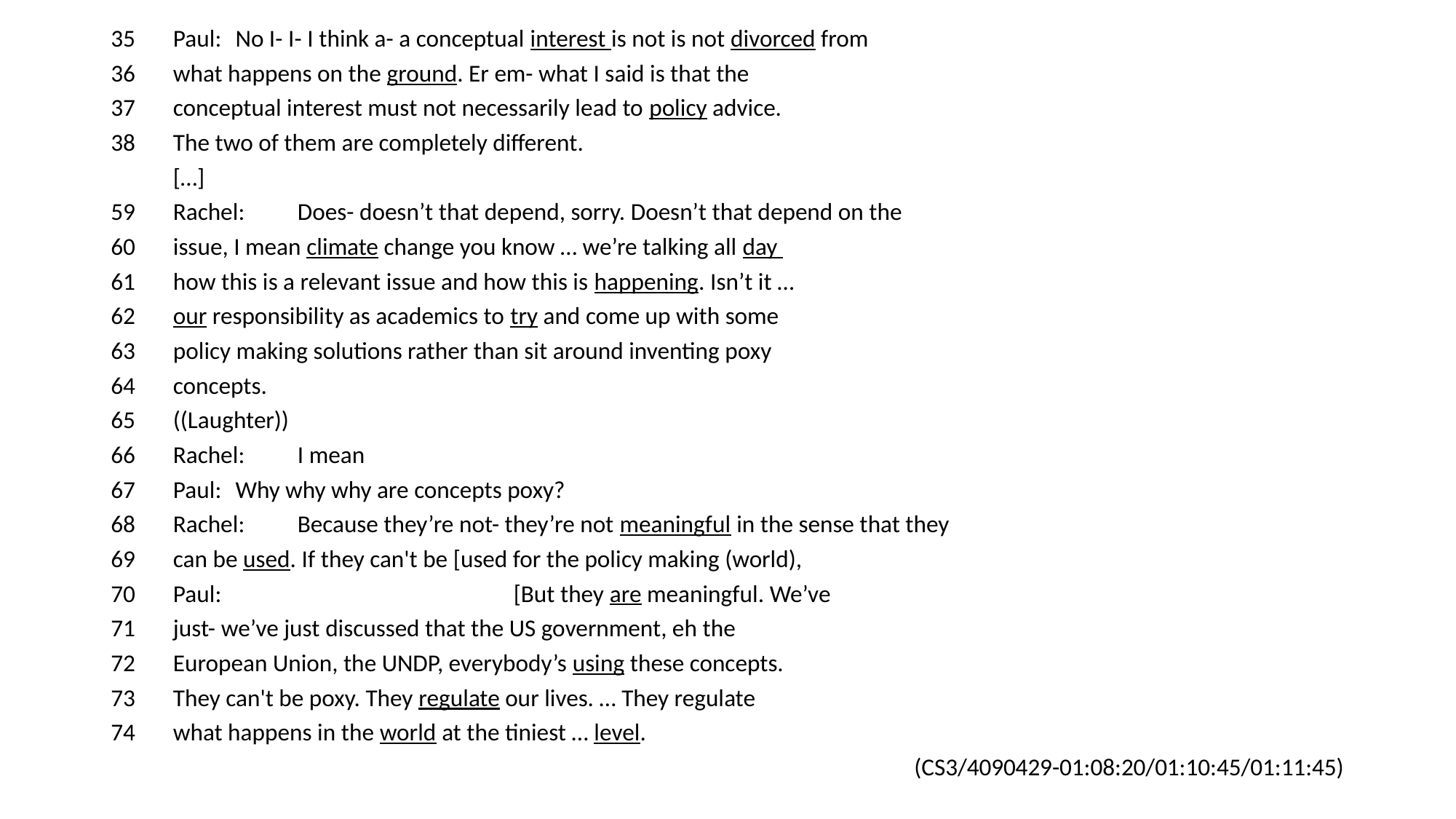

35	Paul:	No I- I- I think a- a conceptual interest is not is not divorced from
36		what happens on the ground. Er em- what I said is that the
37		conceptual interest must not necessarily lead to policy advice.
38		The two of them are completely different.
		[…]
59	Rachel:	Does- doesn’t that depend, sorry. Doesn’t that depend on the
60		issue, I mean climate change you know … we’re talking all day
61		how this is a relevant issue and how this is happening. Isn’t it …
62		our responsibility as academics to try and come up with some
63		policy making solutions rather than sit around inventing poxy
64		concepts.
65		((Laughter))
66	Rachel:	I mean
67	Paul:	Why why why are concepts poxy?
68	Rachel:	Because they’re not- they’re not meaningful in the sense that they
69		can be used. If they can't be [used for the policy making (world),
70	Paul:	                                                   [But they are meaningful. We’ve
71		just- we’ve just discussed that the US government, eh the
72		European Union, the UNDP, everybody’s using these concepts.
73		They can't be poxy. They regulate our lives. … They regulate
74		what happens in the world at the tiniest … level.
(CS3/4090429-01:08:20/01:10:45/01:11:45)